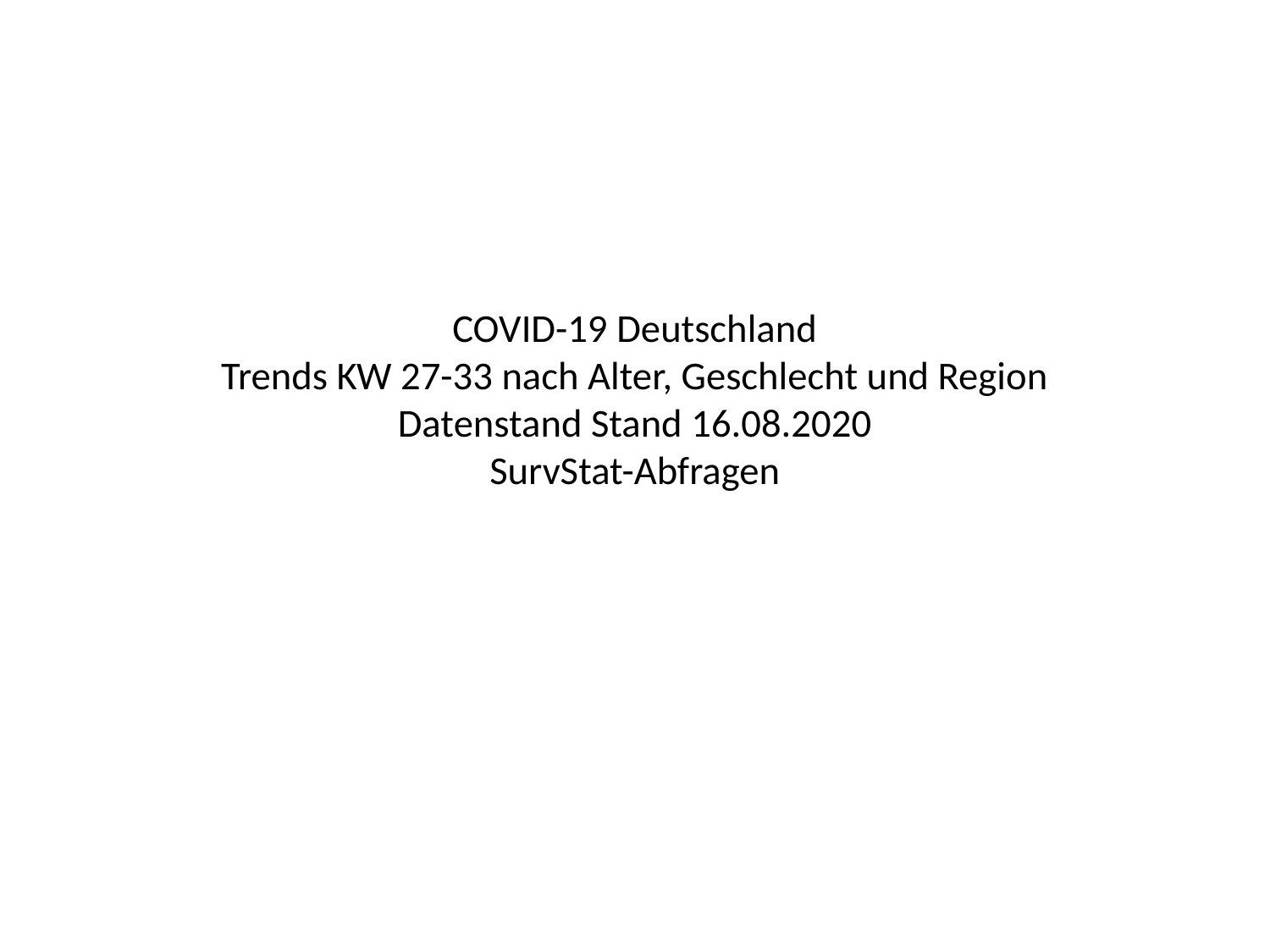

# COVID-19 Deutschland Trends KW 27-33 nach Alter, Geschlecht und Region Datenstand Stand 16.08.2020 SurvStat-Abfragen